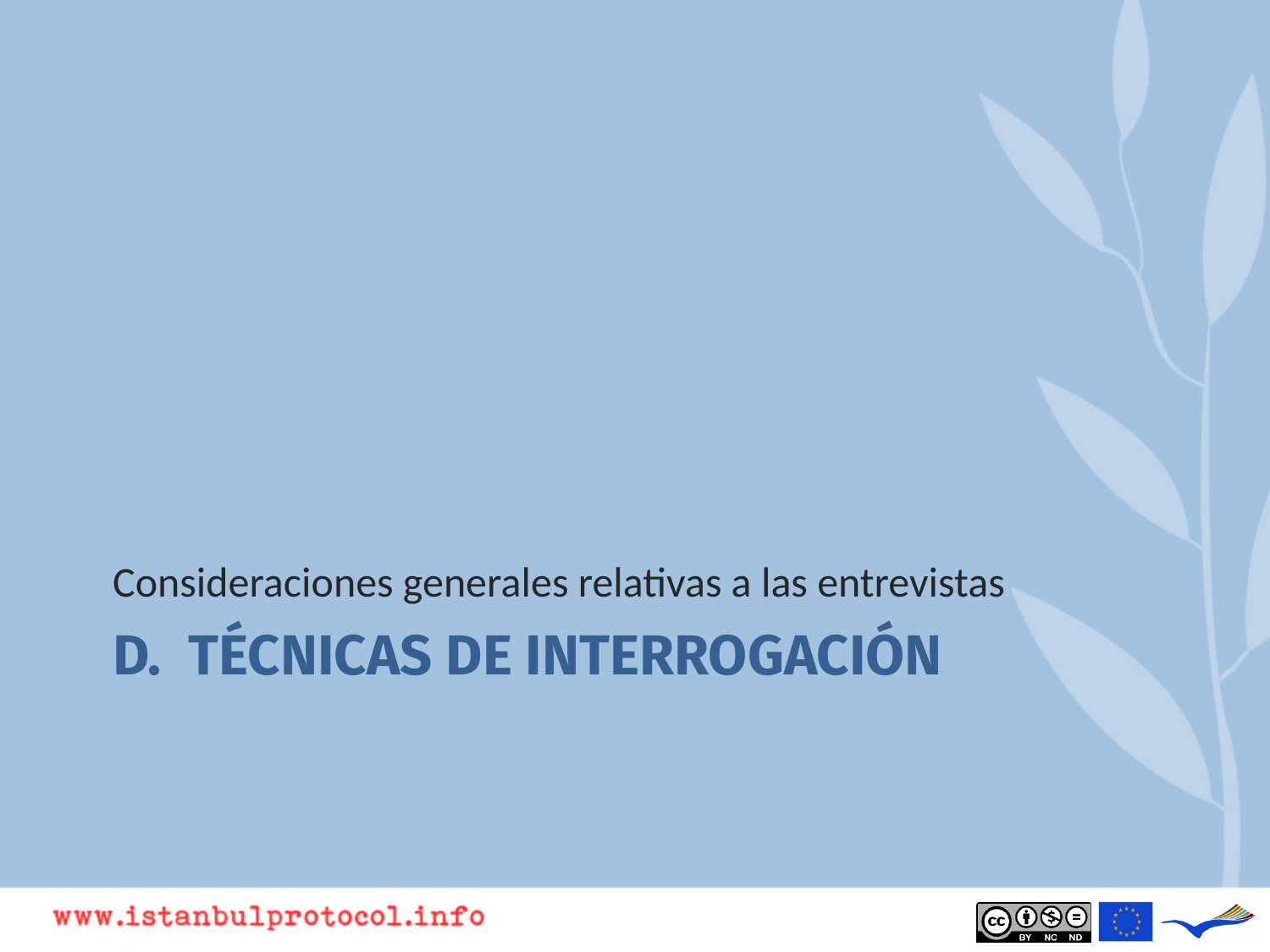

Consideraciones generales relativas a las entrevistas
# D.  TÉCNICAS DE INTERROGACIÓN